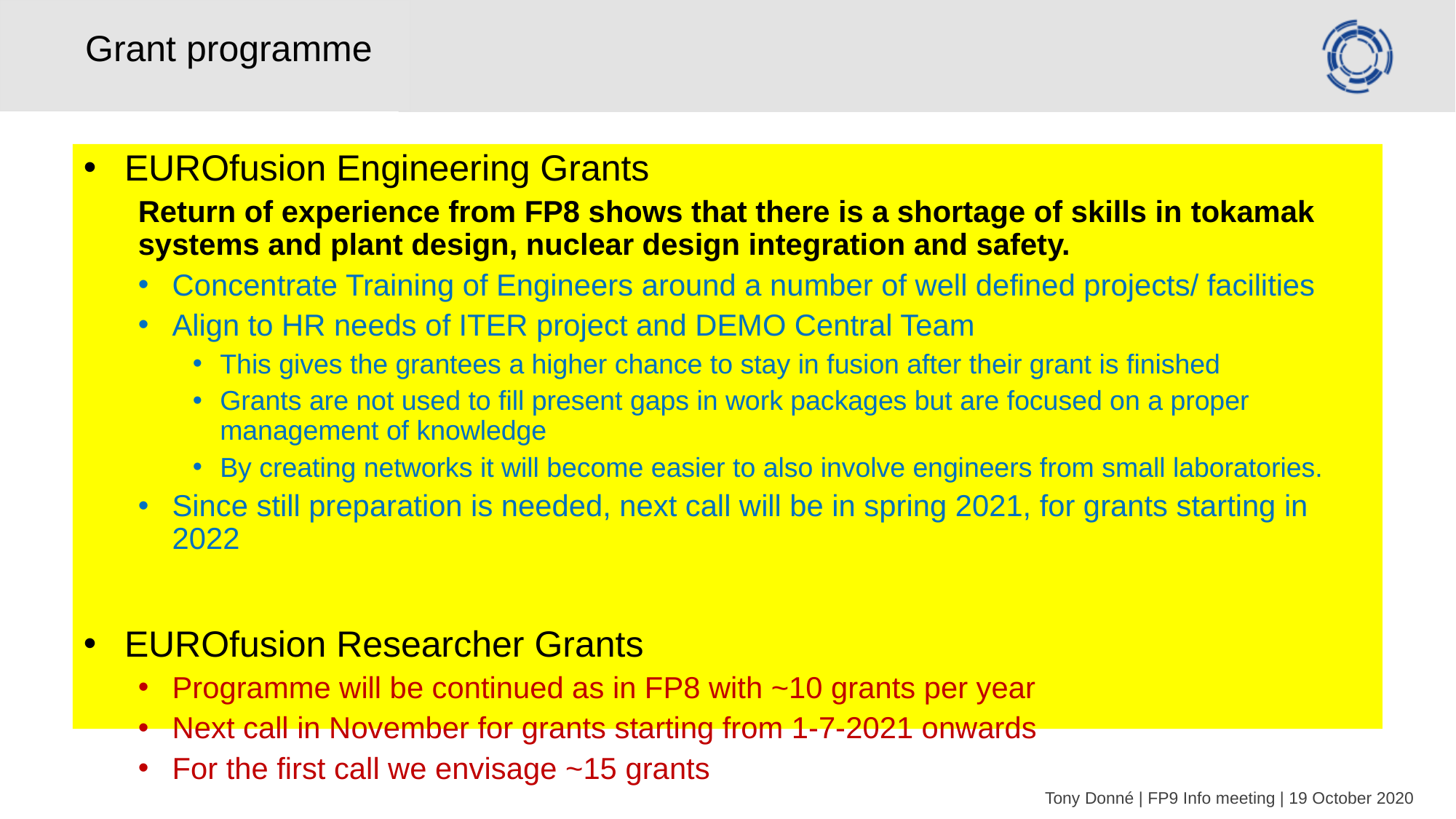

# Grant programme
EUROfusion Engineering Grants
Return of experience from FP8 shows that there is a shortage of skills in tokamak systems and plant design, nuclear design integration and safety.
Concentrate Training of Engineers around a number of well defined projects/ facilities
Align to HR needs of ITER project and DEMO Central Team
This gives the grantees a higher chance to stay in fusion after their grant is finished
Grants are not used to fill present gaps in work packages but are focused on a proper management of knowledge
By creating networks it will become easier to also involve engineers from small laboratories.
Since still preparation is needed, next call will be in spring 2021, for grants starting in 2022

EUROfusion Researcher Grants
Programme will be continued as in FP8 with ~10 grants per year
Next call in November for grants starting from 1-7-2021 onwards
For the first call we envisage ~15 grants

Tony Donné | FP9 Info meeting | 19 October 2020